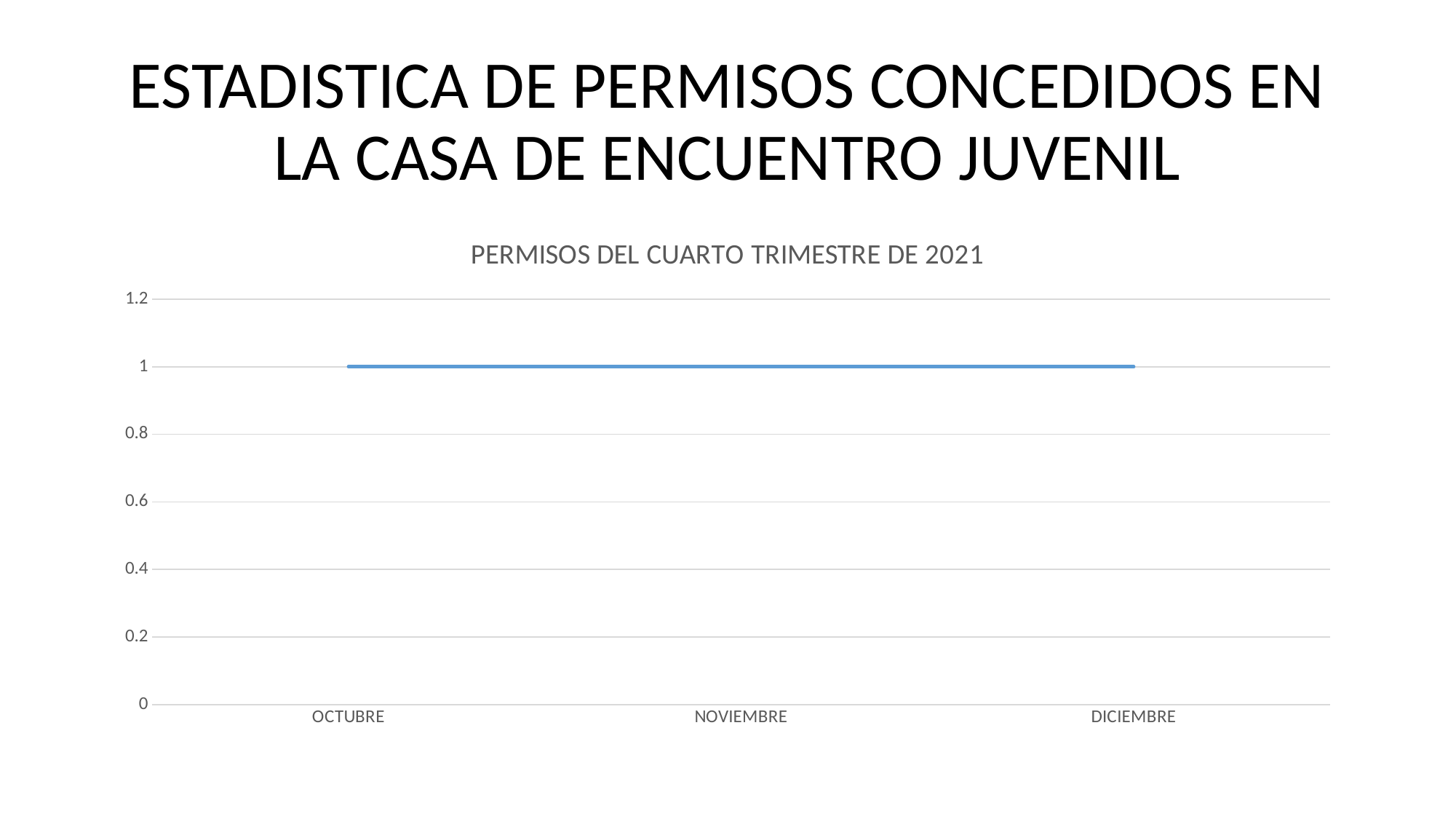

# ESTADISTICA DE PERMISOS CONCEDIDOS EN LA CASA DE ENCUENTRO JUVENIL

### Chart:

| Category | PERMISOS DEL CUARTO TRIMESTRE DE 2021 |
|---|---|
| OCTUBRE | 1.0 |
| NOVIEMBRE | 1.0 |
| DICIEMBRE | 1.0 |